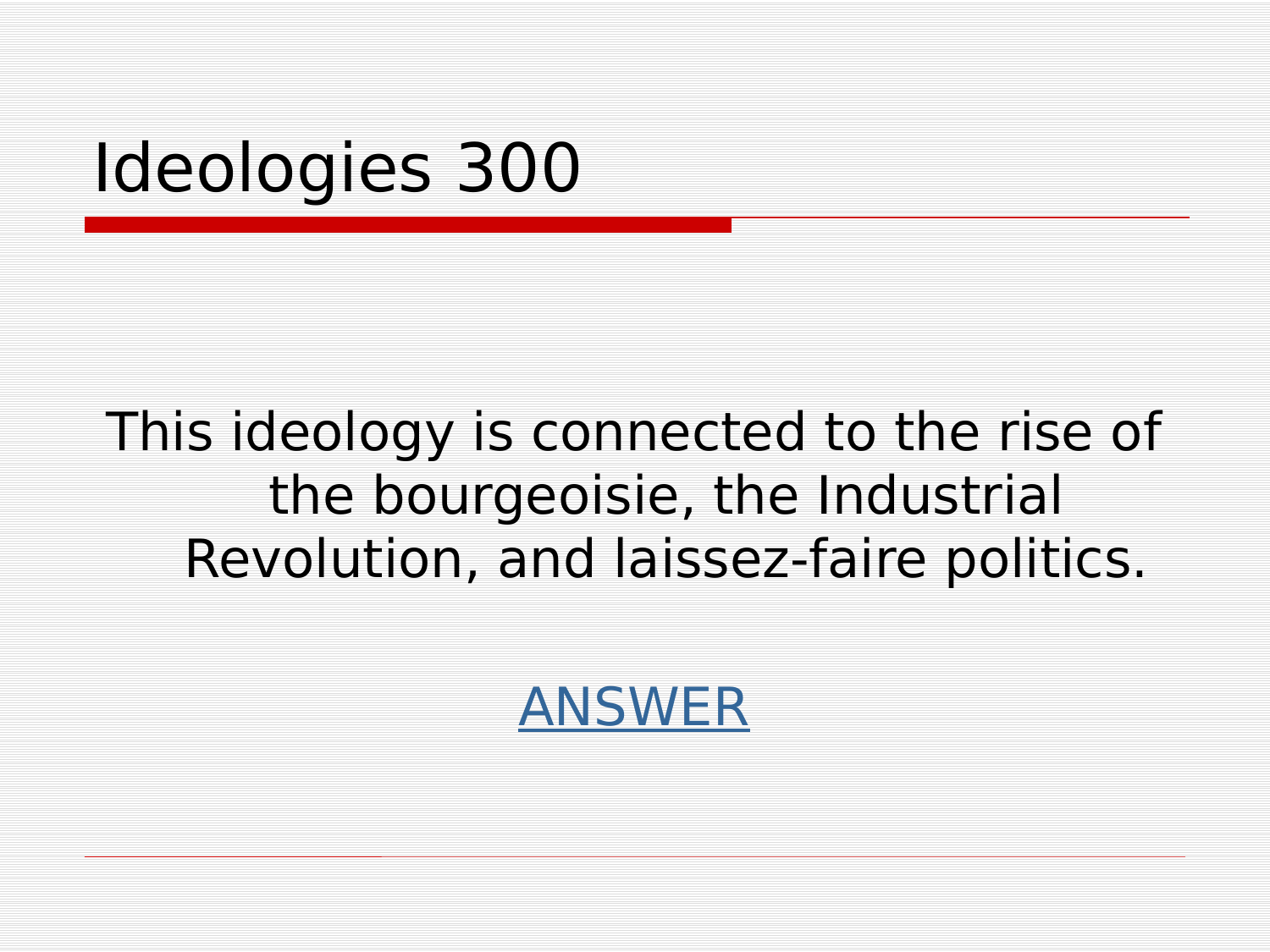

# Ideologies 300

This ideology is connected to the rise of the bourgeoisie, the Industrial Revolution, and laissez-faire politics.

ANSWER